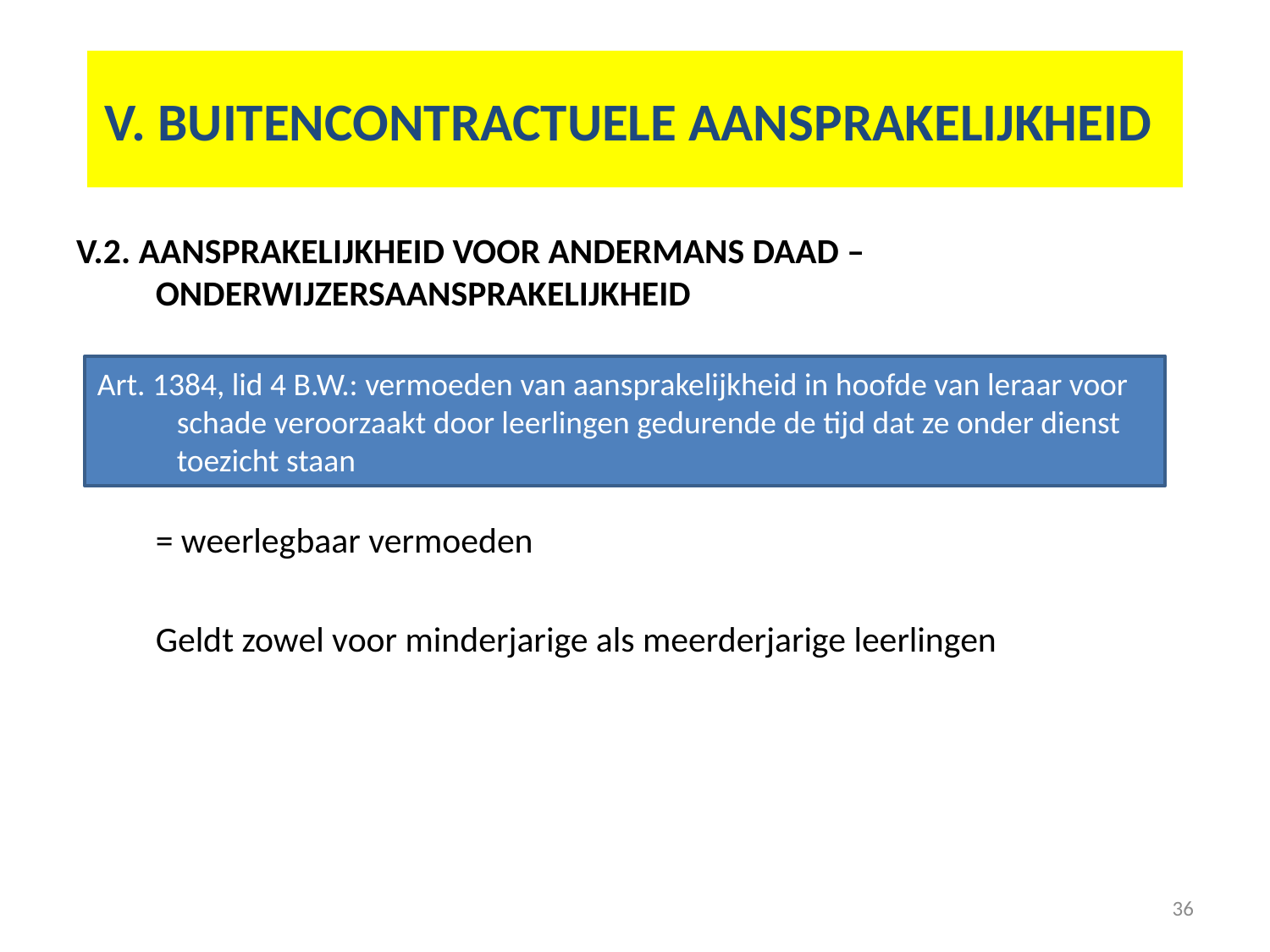

# V. BUITENCONTRACTUELE AANSPRAKELIJKHEID
V.2. AANSPRAKELIJKHEID VOOR ANDERMANS DAAD – ONDERWIJZERSAANSPRAKELIJKHEID

	= weerlegbaar vermoeden

	Geldt zowel voor minderjarige als meerderjarige leerlingen

Art. 1384, lid 4 B.W.: vermoeden van aansprakelijkheid in hoofde van leraar voor schade veroorzaakt door leerlingen gedurende de tijd dat ze onder dienst toezicht staan
36